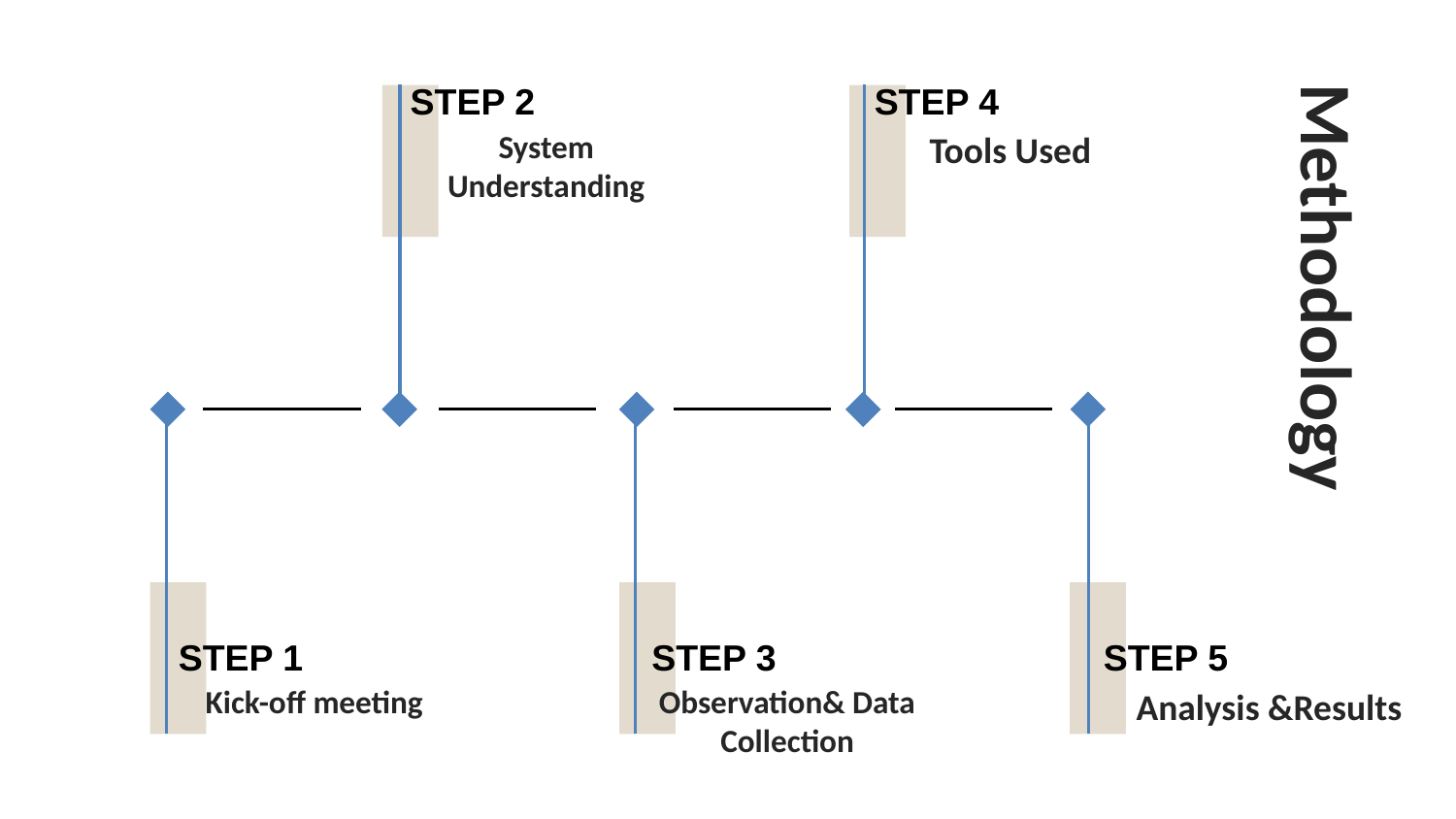

STEP 2
STEP 4

System Understanding
Tools Used
Methodology

STEP 1
STEP 3
STEP 5
Kick-off meeting
Observation& Data Collection
Analysis &Results